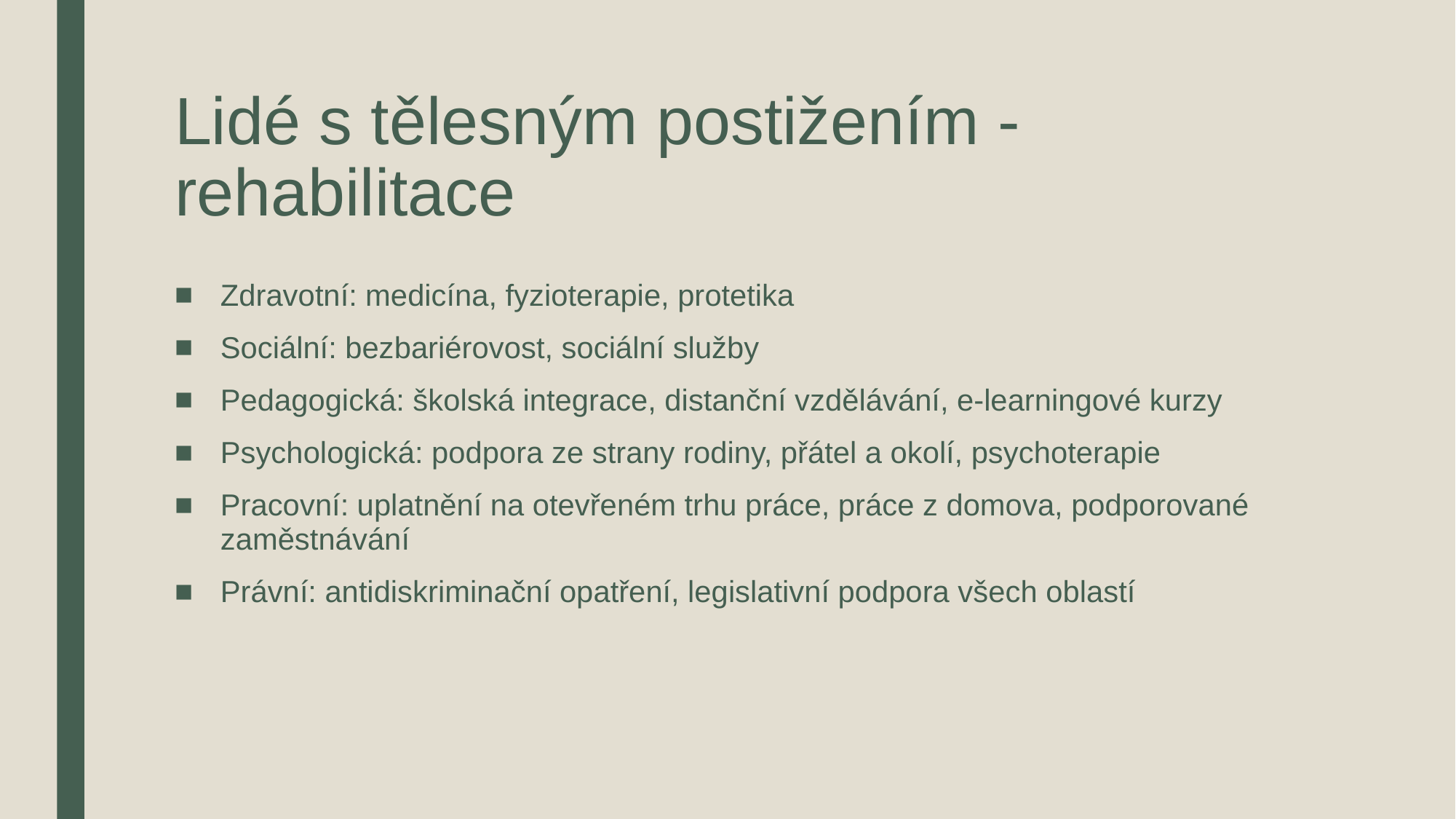

# Lidé s tělesným postižením - rehabilitace
Zdravotní: medicína, fyzioterapie, protetika
Sociální: bezbariérovost, sociální služby
Pedagogická: školská integrace, distanční vzdělávání, e-learningové kurzy
Psychologická: podpora ze strany rodiny, přátel a okolí, psychoterapie
Pracovní: uplatnění na otevřeném trhu práce, práce z domova, podporované zaměstnávání
Právní: antidiskriminační opatření, legislativní podpora všech oblastí